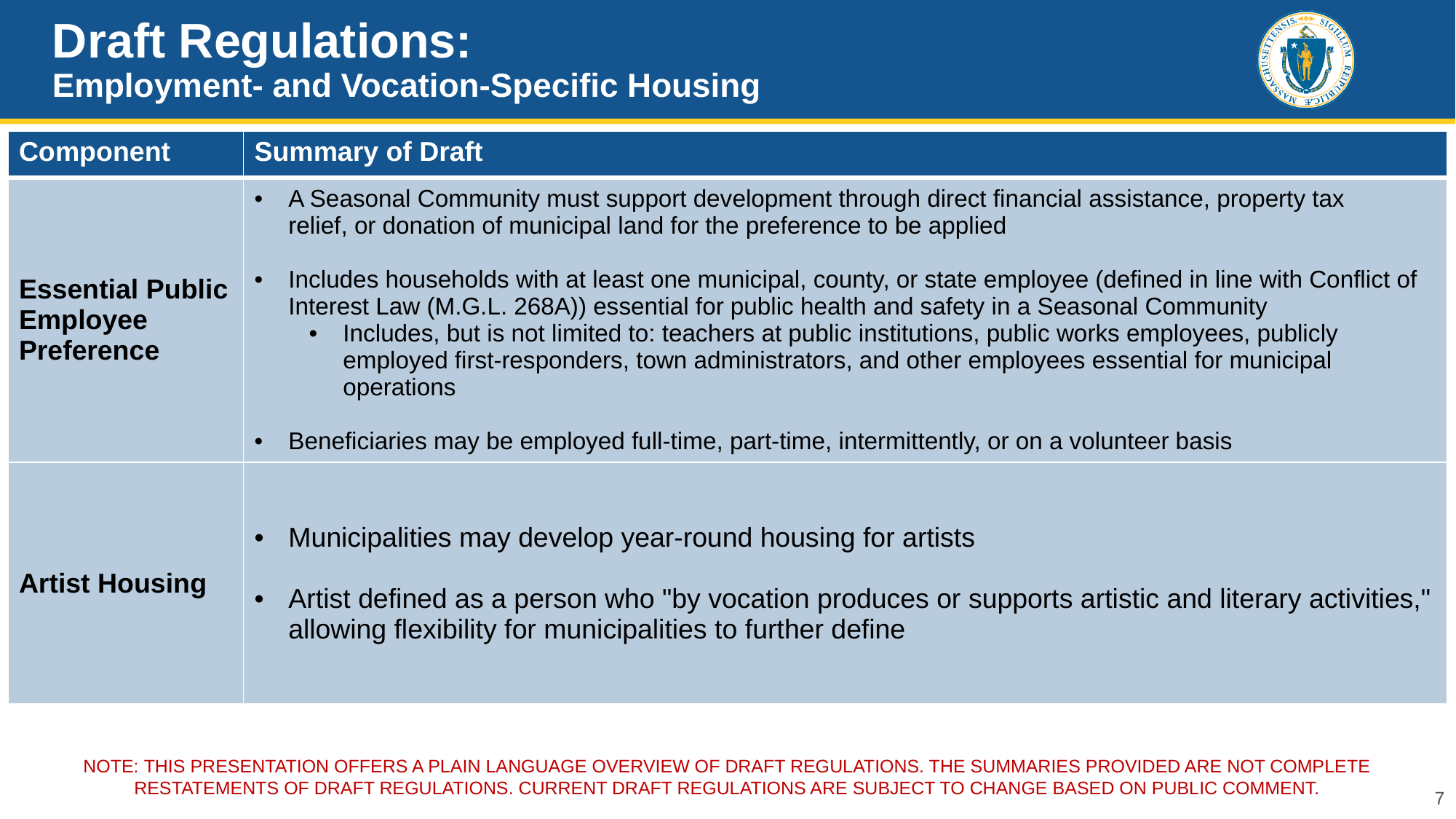

# Draft Regulations: Employment- and Vocation-Specific Housing
| Component | Summary of Draft |
| --- | --- |
| Essential Public Employee Preference | A Seasonal Community must support development through direct financial assistance, property tax relief, or donation of municipal land for the preference to be applied Includes households with at least one municipal, county, or state employee (defined in line with Conflict of Interest Law (M.G.L. 268A)) essential for public health and safety in a Seasonal Community Includes, but is not limited to: teachers at public institutions, public works employees, publicly employed first-responders, town administrators, and other employees essential for municipal operations  Beneficiaries may be employed full-time, part-time, intermittently, or on a volunteer basis |
| Artist Housing | Municipalities may develop year-round housing for artists Artist defined as a person who "by vocation produces or supports artistic and literary activities," allowing flexibility for municipalities to further define |
NOTE: THIS PRESENTATION OFFERs a PLAIN LANGUAGE overview of draft REGULATIONS. The Summaries provided are not complete restatements of draft regulations. Current draft regulations are subject to change based on public comment.
7